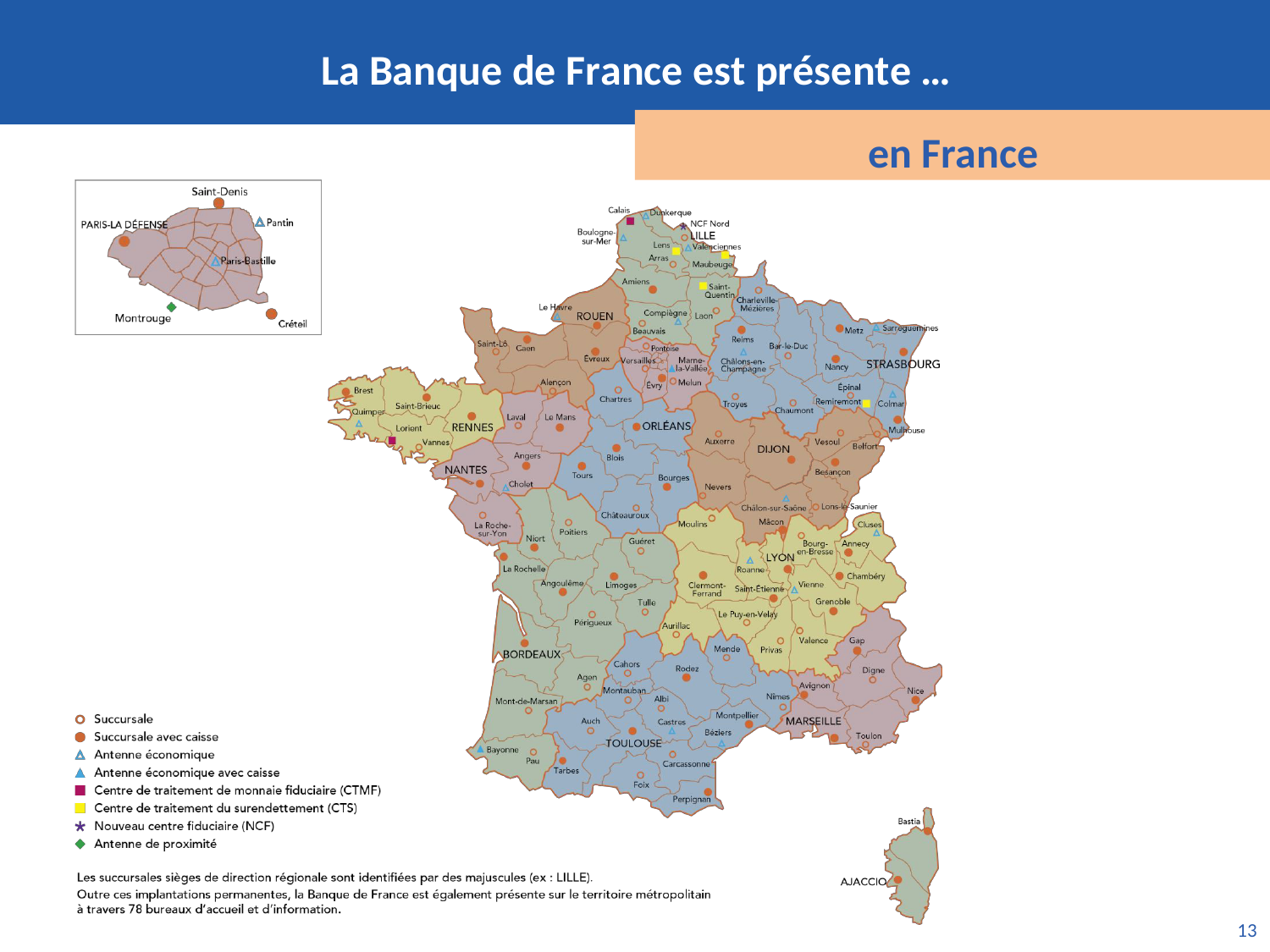

La Banque de France est présente …
en France

13